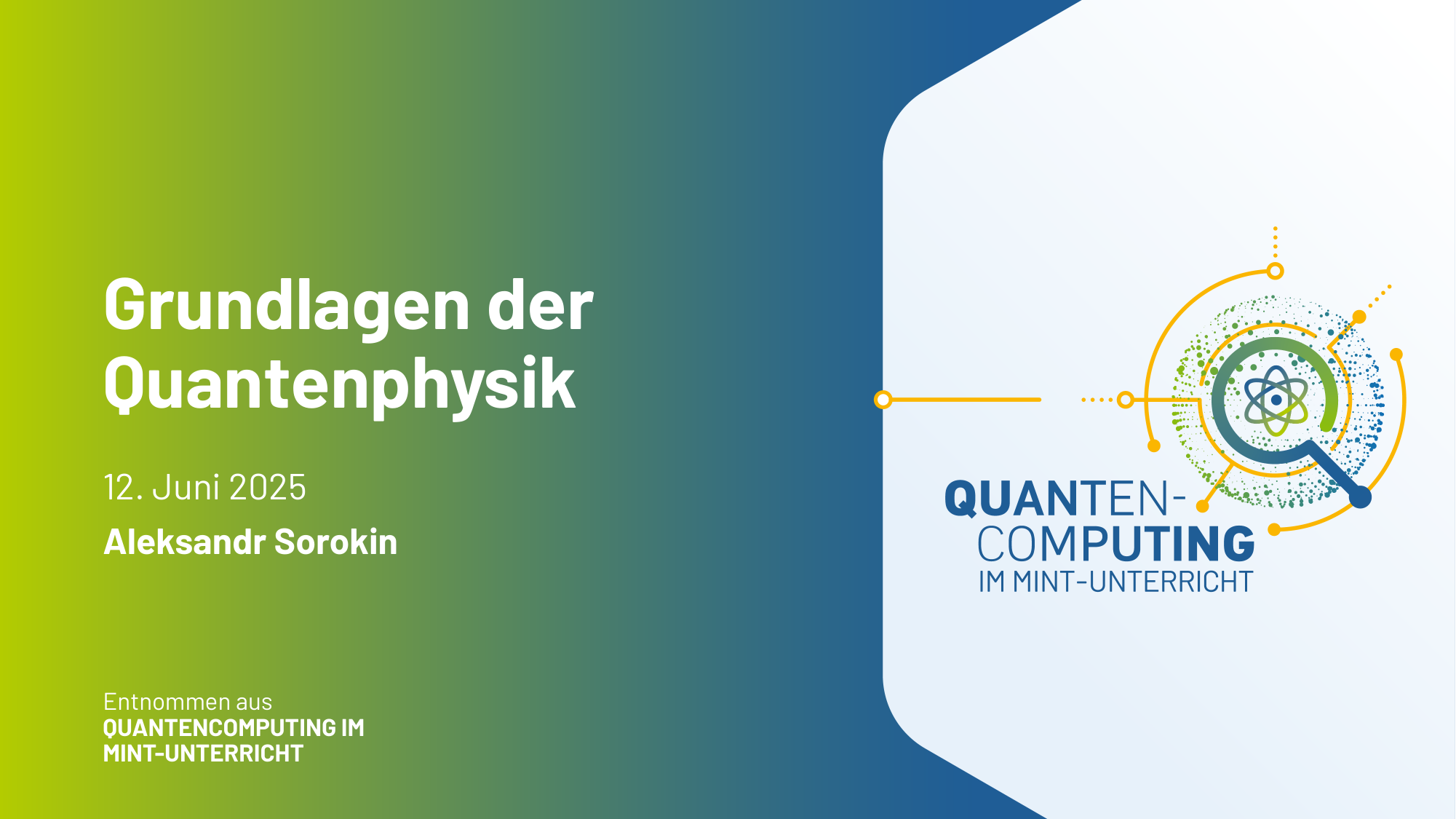

# Grundlagen der Quantenphysik
12. Juni 2025
Aleksandr Sorokin